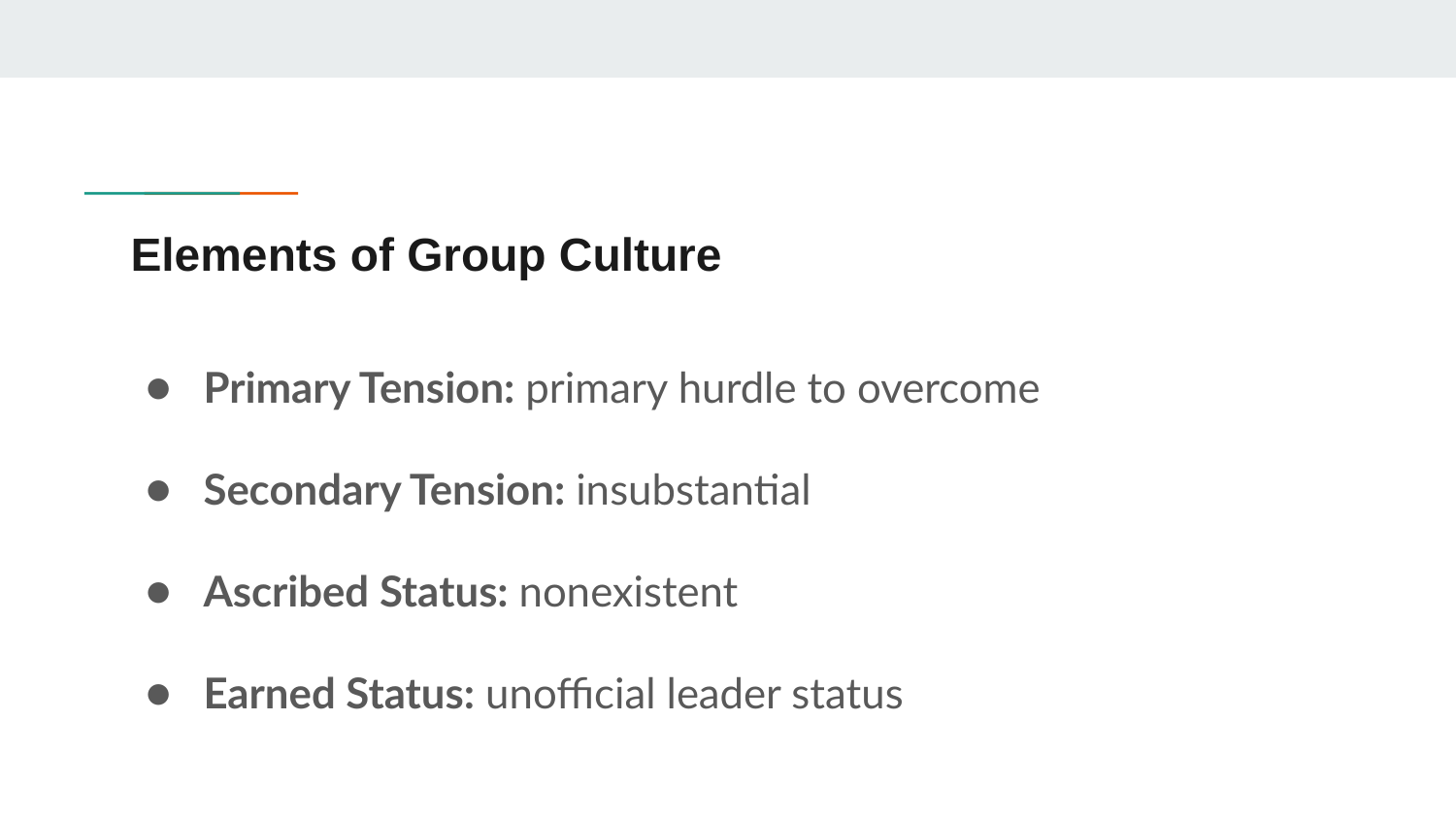

# Elements of Group Culture

Primary Tension: primary hurdle to overcome
Secondary Tension: insubstantial
Ascribed Status: nonexistent
Earned Status: unofficial leader status